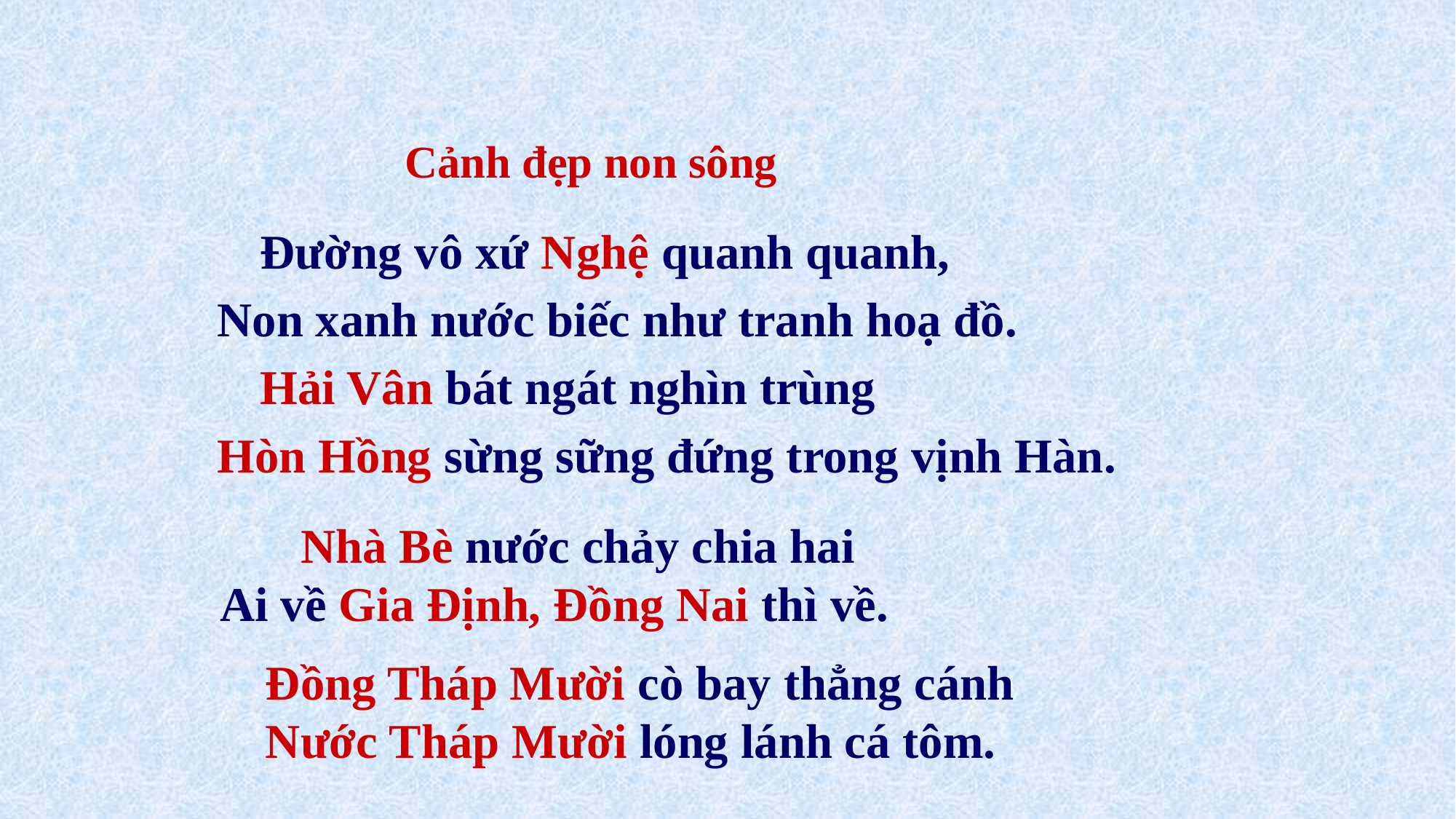

Cảnh đẹp non sông
     Đường vô xứ Nghệ quanh quanh,
  Non xanh nước biếc như tranh hoạ đồ.
     Hải Vân bát ngát nghìn trùng
  Hòn Hồng sừng sững đứng trong vịnh Hàn.
      Nhà Bè nước chảy chia hai
Ai về Gia Định, Đồng Nai thì về.
Đồng Tháp Mười cò bay thẳng cánh
Nước Tháp Mười lóng lánh cá tôm.